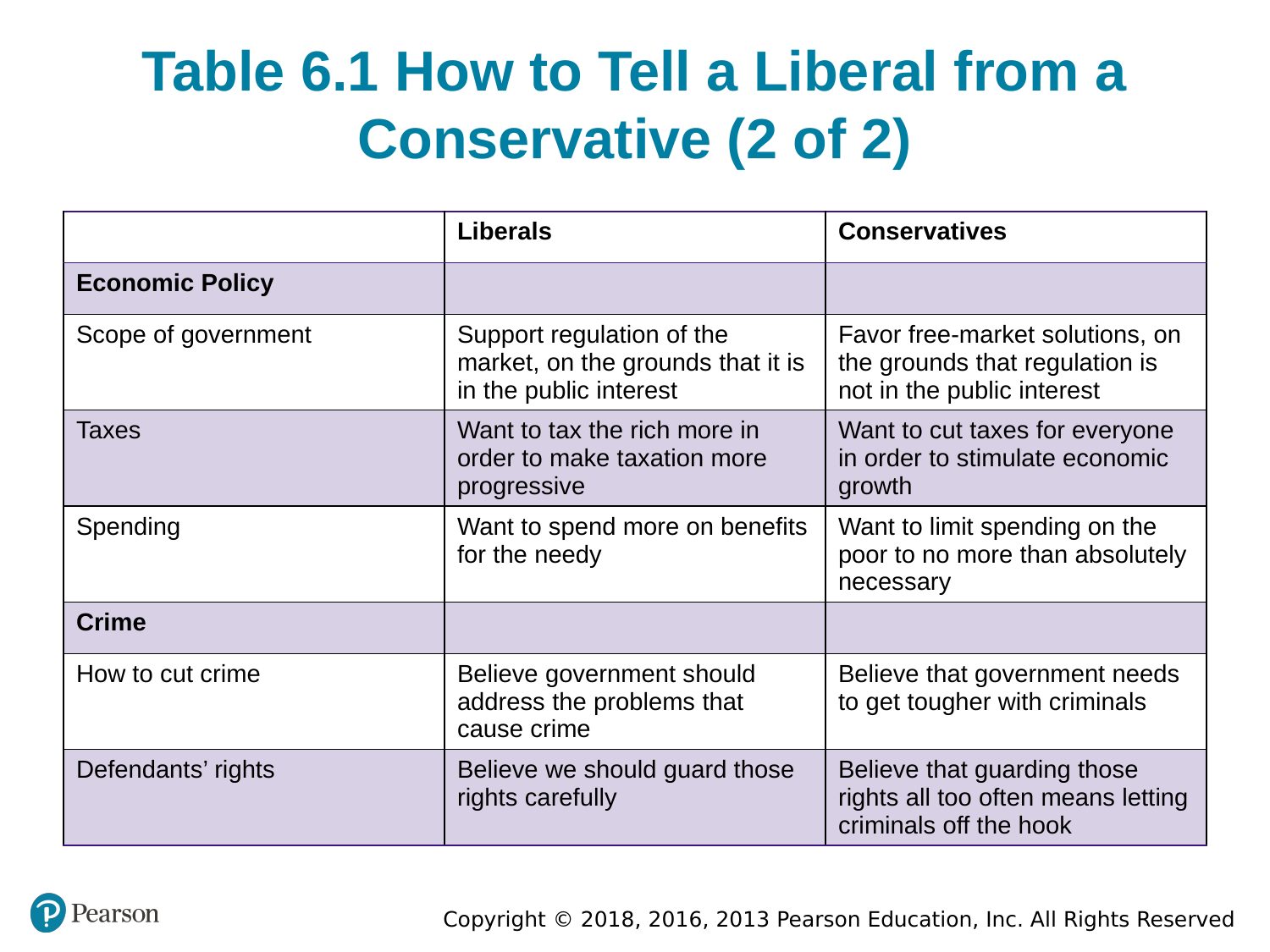

# Table 6.1 How to Tell a Liberal from a Conservative (2 of 2)
|  | Liberals | Conservatives |
| --- | --- | --- |
| Economic Policy |  |  |
| Scope of government | Support regulation of the market, on the grounds that it is in the public interest | Favor free-market solutions, on the grounds that regulation is not in the public interest |
| Taxes | Want to tax the rich more in order to make taxation more progressive | Want to cut taxes for everyone in order to stimulate economic growth |
| Spending | Want to spend more on benefits for the needy | Want to limit spending on the poor to no more than absolutely necessary |
| Crime |  |  |
| How to cut crime | Believe government should address the problems that cause crime | Believe that government needs to get tougher with criminals |
| Defendants’ rights | Believe we should guard those rights carefully | Believe that guarding those rights all too often means letting criminals off the hook |